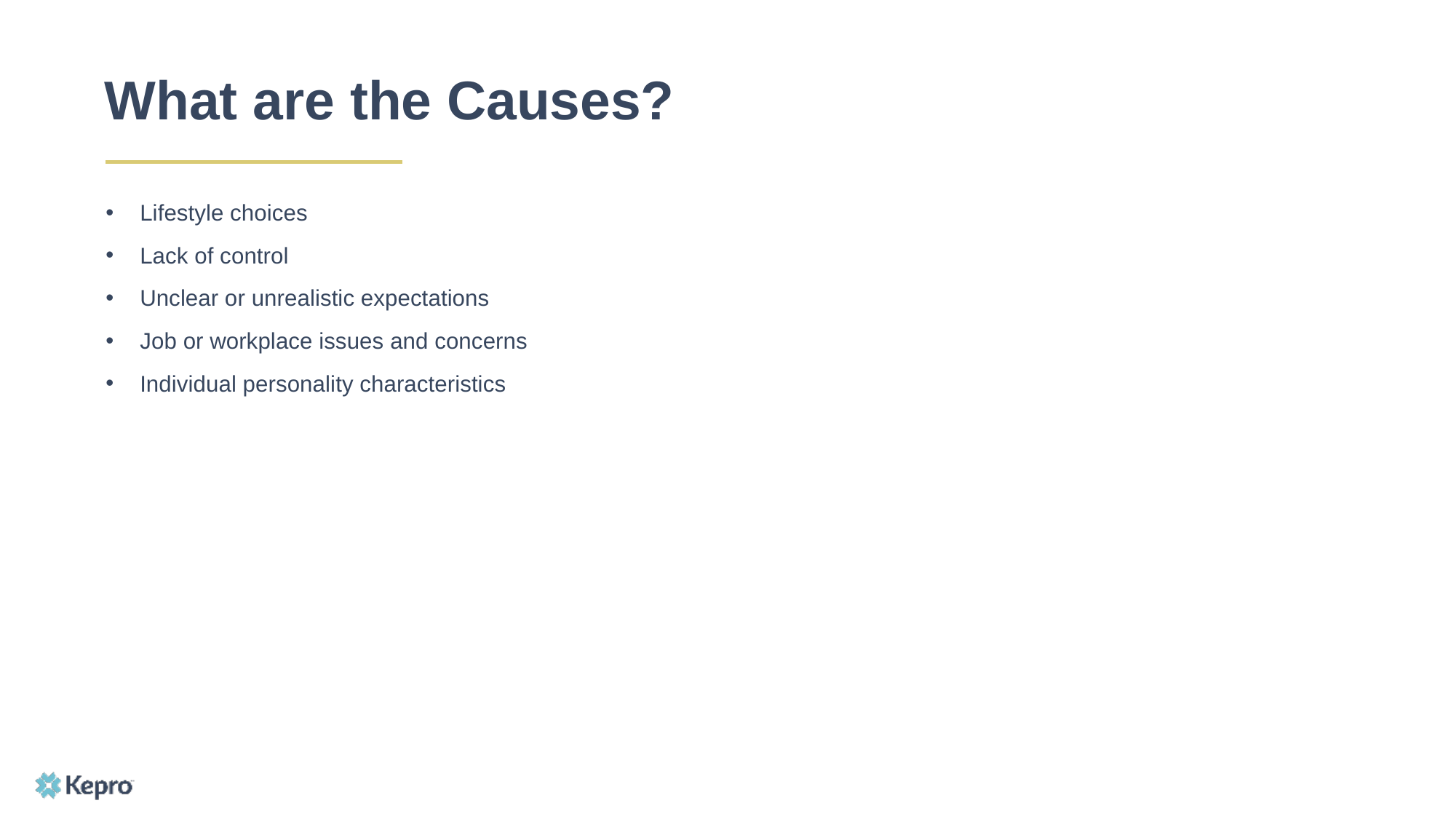

# What are the Causes?
Lifestyle choices
Lack of control
Unclear or unrealistic expectations
Job or workplace issues and concerns
Individual personality characteristics